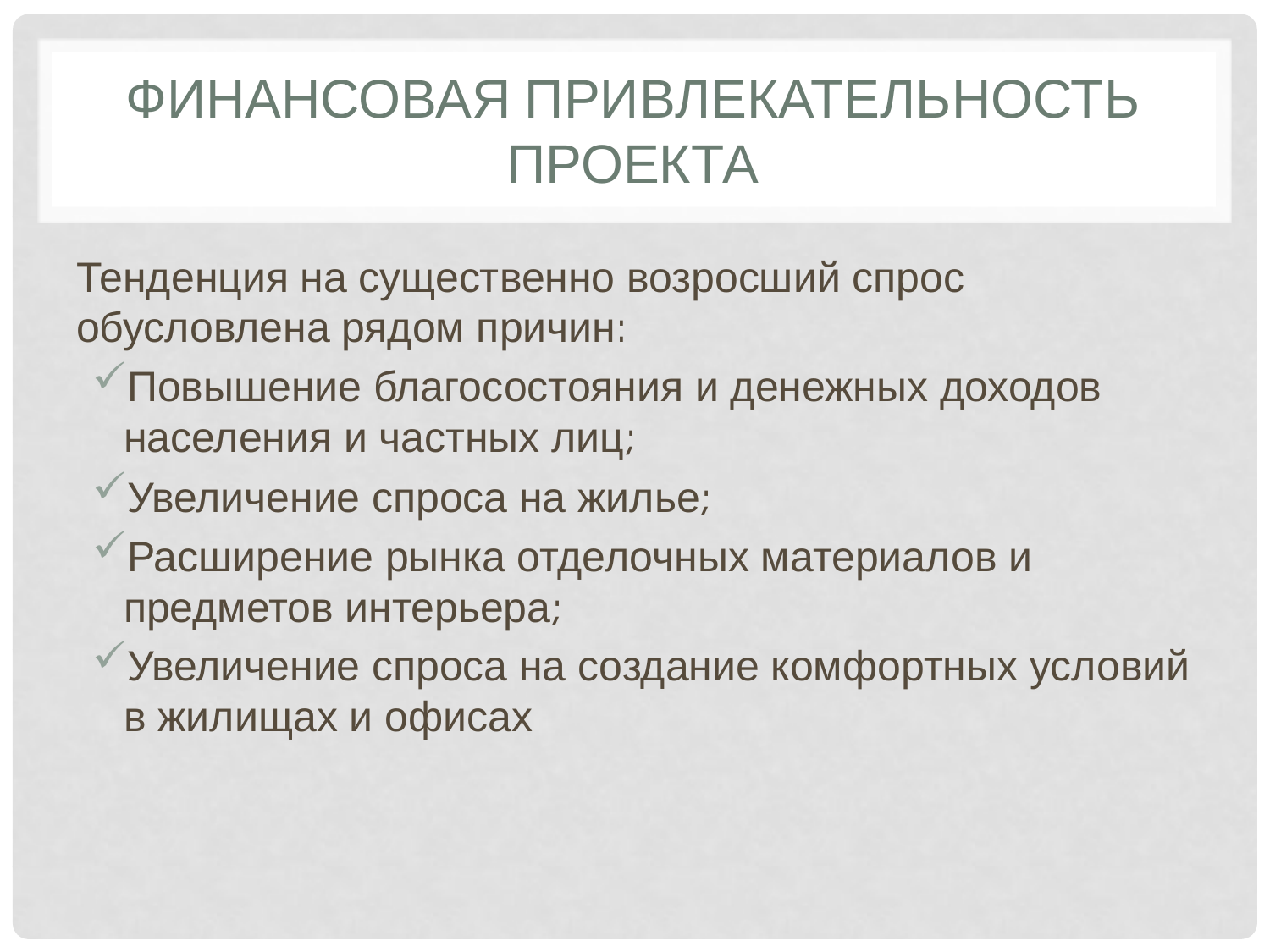

# Финансовая привлекательность проекта
Тенденция на существенно возросший спрос обусловлена рядом причин:
Повышение благосостояния и денежных доходов населения и частных лиц;
Увеличение спроса на жилье;
Расширение рынка отделочных материалов и предметов интерьера;
Увеличение спроса на создание комфортных условий в жилищах и офисах